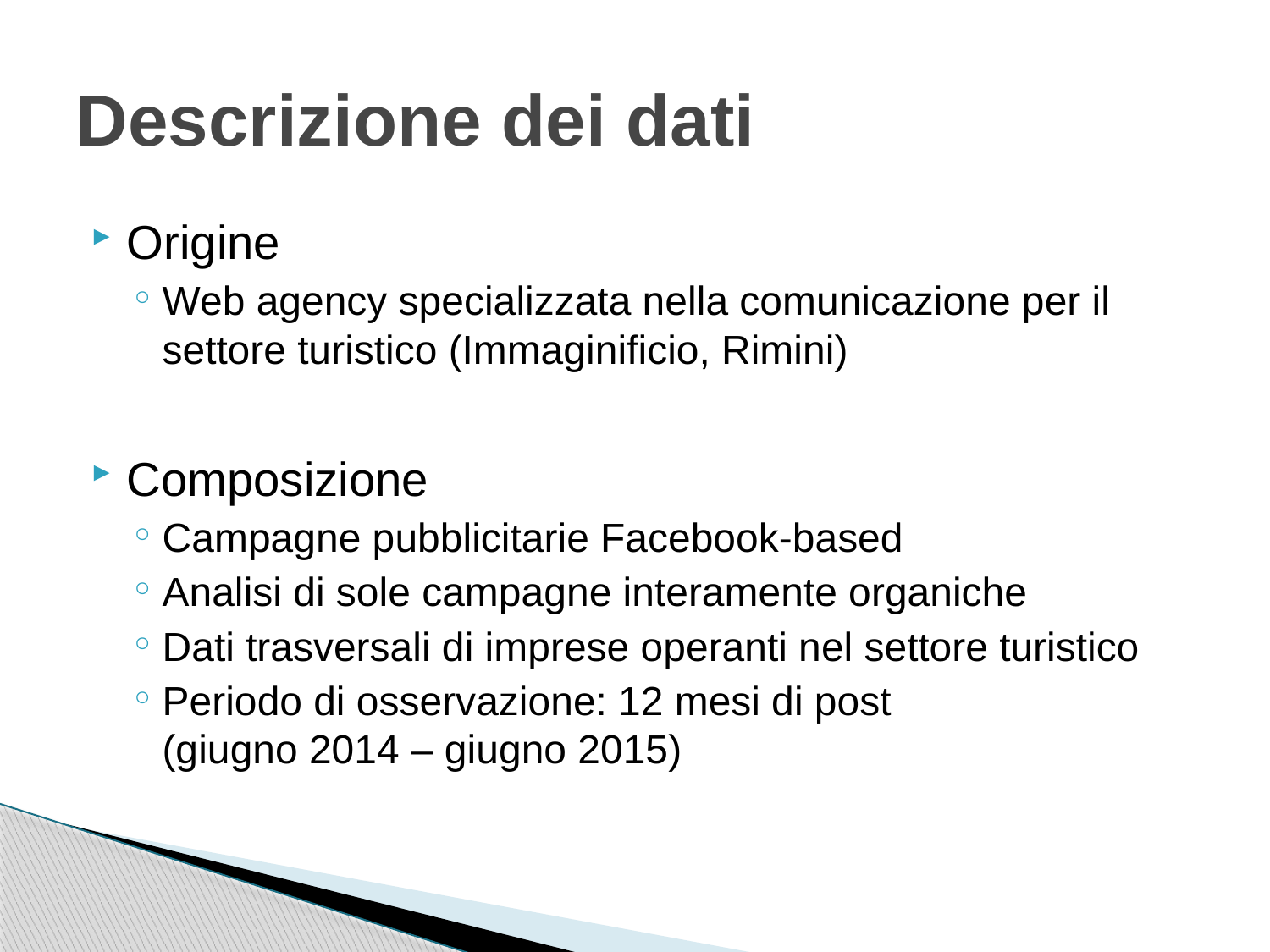

# Descrizione dei dati
Origine
Web agency specializzata nella comunicazione per il settore turistico (Immaginificio, Rimini)

Composizione
Campagne pubblicitarie Facebook-based
Analisi di sole campagne interamente organiche
Dati trasversali di imprese operanti nel settore turistico
Periodo di osservazione: 12 mesi di post
(giugno 2014 – giugno 2015)